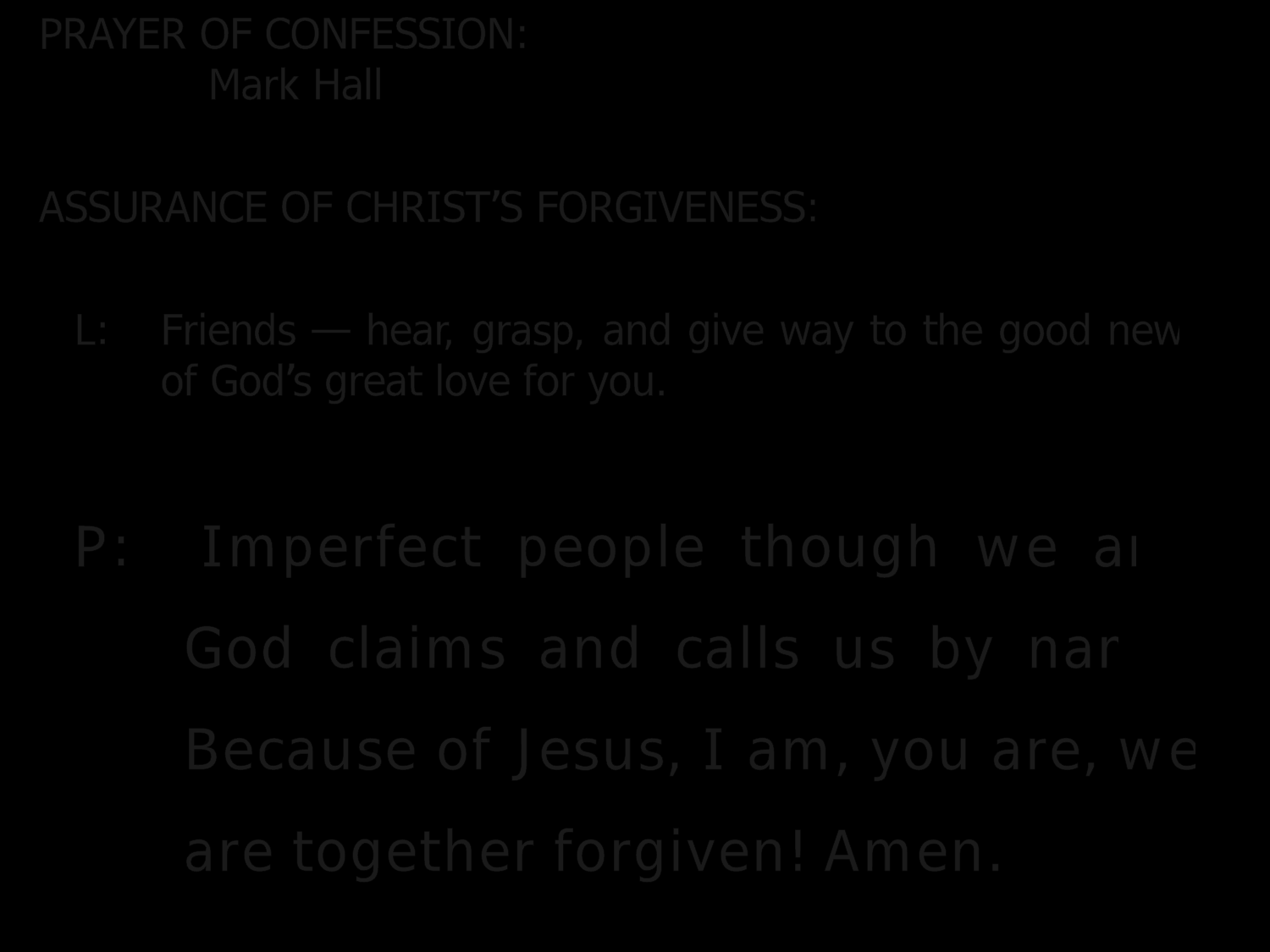

PRAYER OF CONFESSION: 						Mark Hall

ASSURANCE OF CHRIST’S FORGIVENESS:

L:	Friends — hear, grasp, and give way to the good news of God’s great love for you.

P: 	Imperfect people though we are, God claims and calls us by name. Because of Jesus, I am, you are, we are together forgiven! Amen.